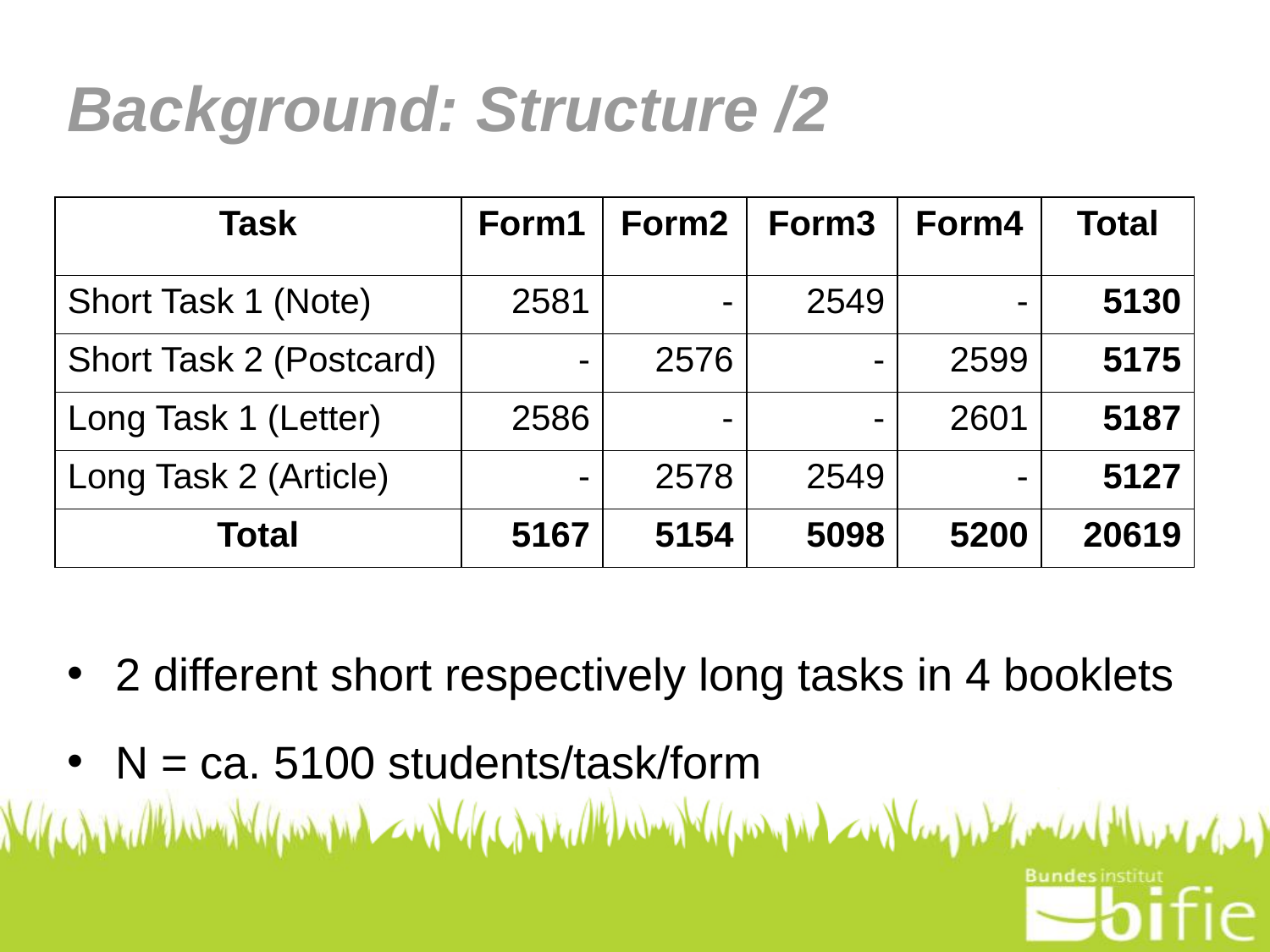

# Background: Structure /2
| Task | Form1 | Form2 | Form3 | Form4 | Total |
| --- | --- | --- | --- | --- | --- |
| Short Task 1 (Note) | 2581 | - | 2549 | - | 5130 |
| Short Task 2 (Postcard) | - | 2576 | - | 2599 | 5175 |
| Long Task 1 (Letter) | 2586 | - | - | 2601 | 5187 |
| Long Task 2 (Article) | - | 2578 | 2549 | - | 5127 |
| Total | 5167 | 5154 | 5098 | 5200 | 20619 |
2 different short respectively long tasks in 4 booklets
N = ca. 5100 students/task/form